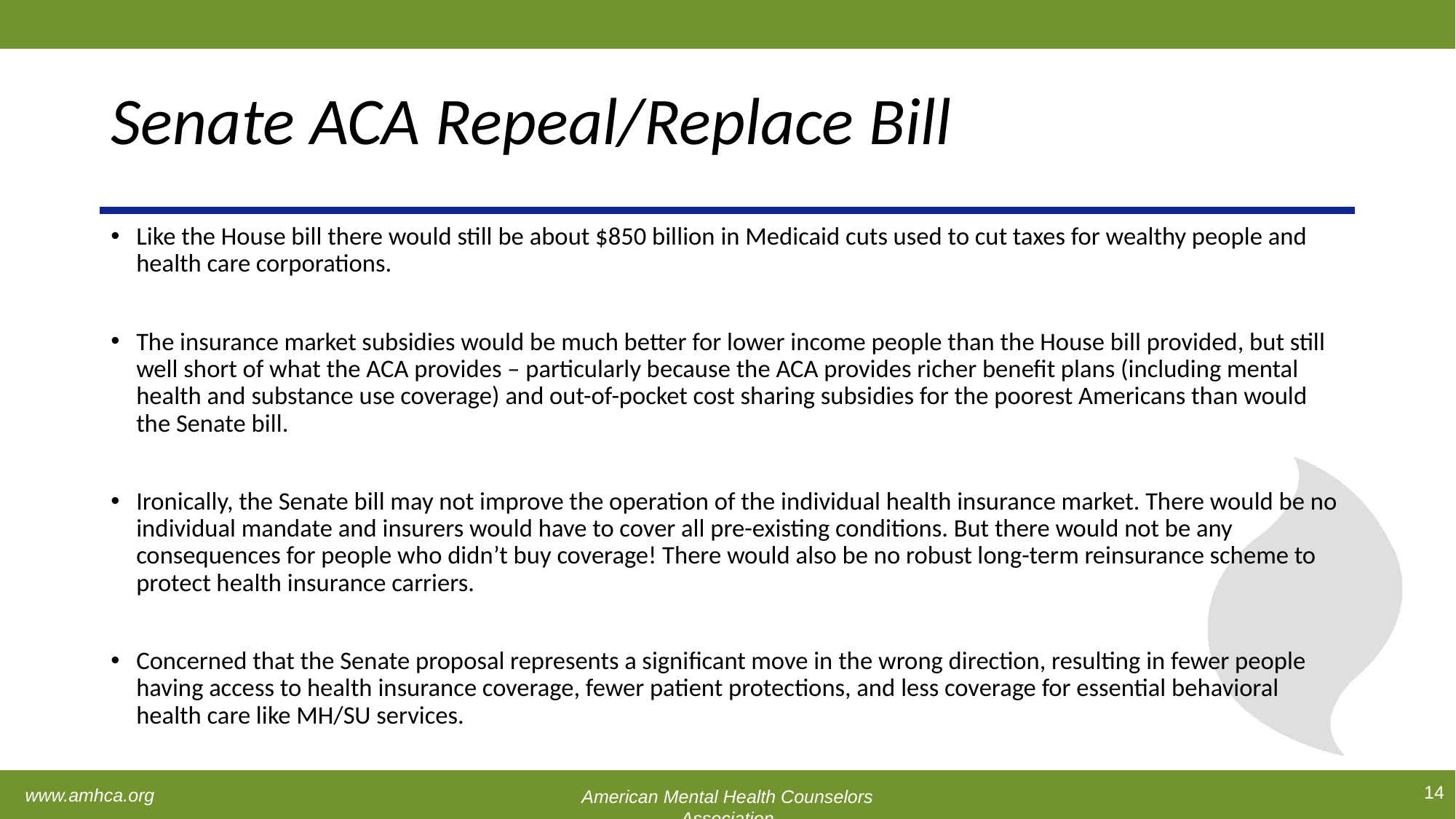

# Senate ACA Repeal/Replace Bill
Like the House bill there would still be about $850 billion in Medicaid cuts used to cut taxes for wealthy people and health care corporations.

The insurance market subsidies would be much better for lower income people than the House bill provided, but still well short of what the ACA provides – particularly because the ACA provides richer benefit plans (including mental health and substance use coverage) and out-of-pocket cost sharing subsidies for the poorest Americans than would the Senate bill.

Ironically, the Senate bill may not improve the operation of the individual health insurance market. There would be no individual mandate and insurers would have to cover all pre-existing conditions. But there would not be any consequences for people who didn’t buy coverage! There would also be no robust long-term reinsurance scheme to protect health insurance carriers.

Concerned that the Senate proposal represents a significant move in the wrong direction, resulting in fewer people having access to health insurance coverage, fewer patient protections, and less coverage for essential behavioral health care like MH/SU services.

14